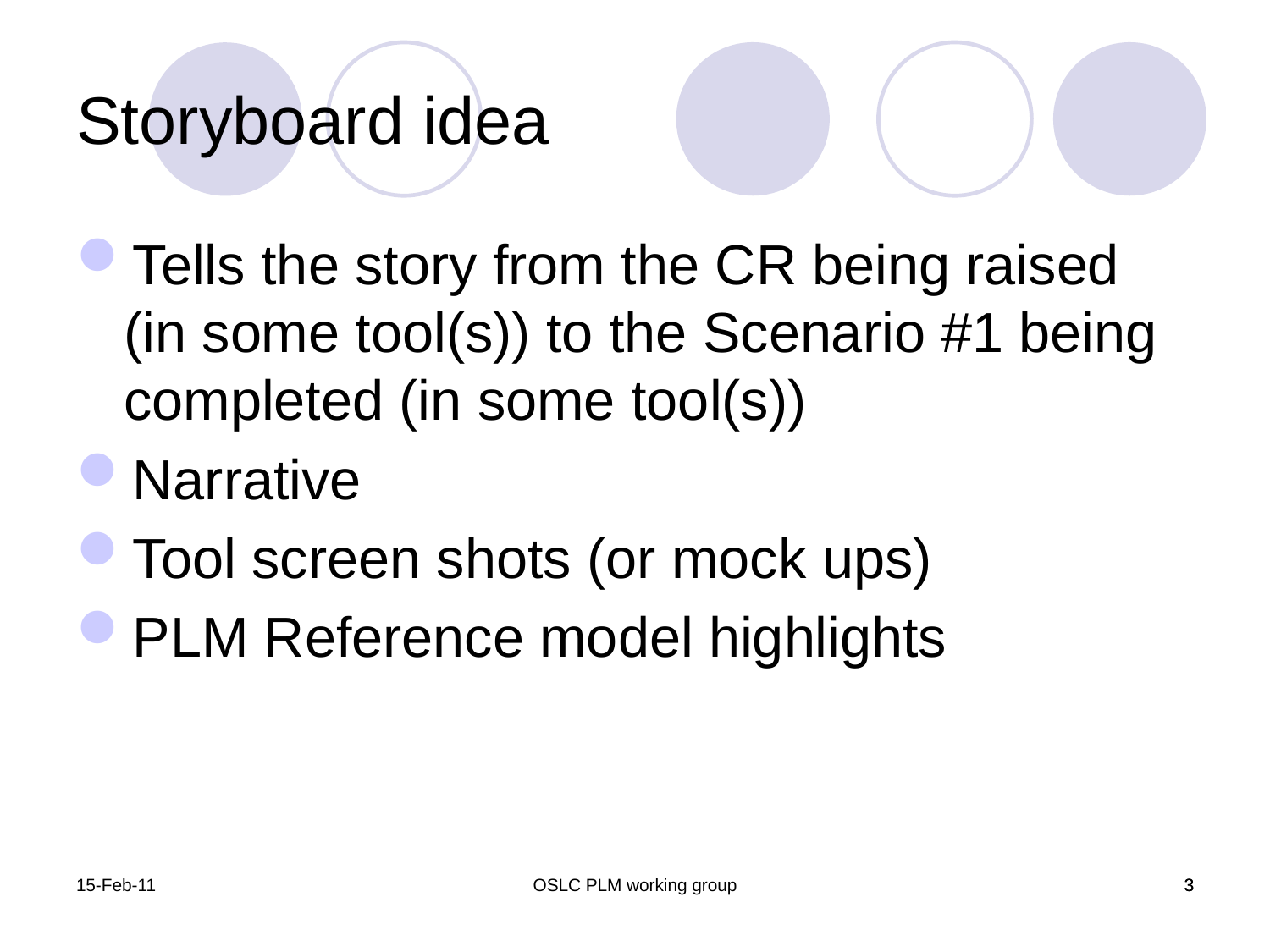

Storyboard idea
Tells the story from the CR being raised (in some tool(s)) to the Scenario #1 being completed (in some tool(s))
Narrative
Tool screen shots (or mock ups)
PLM Reference model highlights
15-Feb-11
OSLC PLM working group
3
3